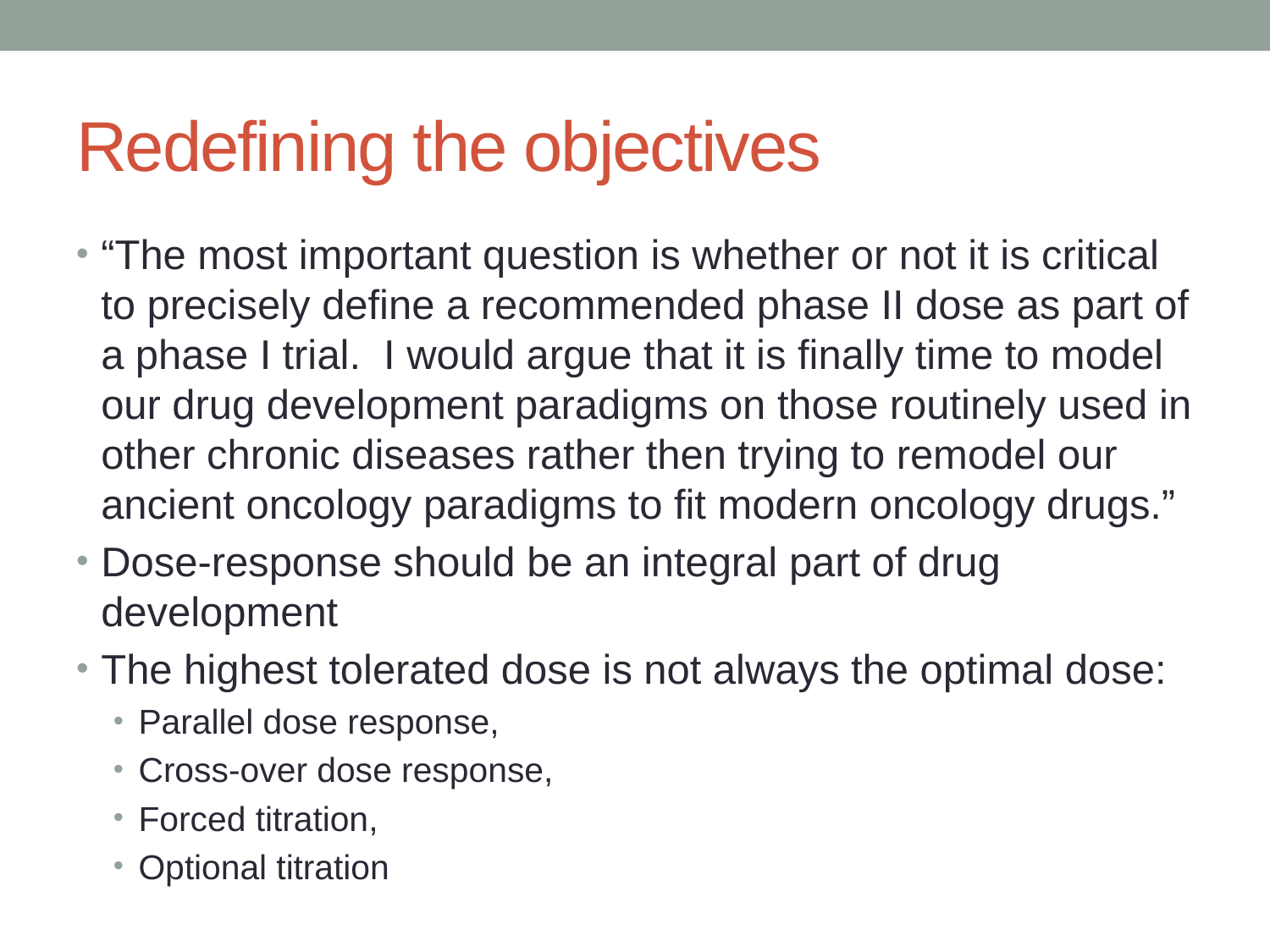

# Redefining the objectives
“The most important question is whether or not it is critical to precisely define a recommended phase II dose as part of a phase I trial.  I would argue that it is finally time to model our drug development paradigms on those routinely used in other chronic diseases rather then trying to remodel our ancient oncology paradigms to fit modern oncology drugs.”
Dose-response should be an integral part of drug development
The highest tolerated dose is not always the optimal dose:
Parallel dose response,
Cross-over dose response,
Forced titration,
Optional titration